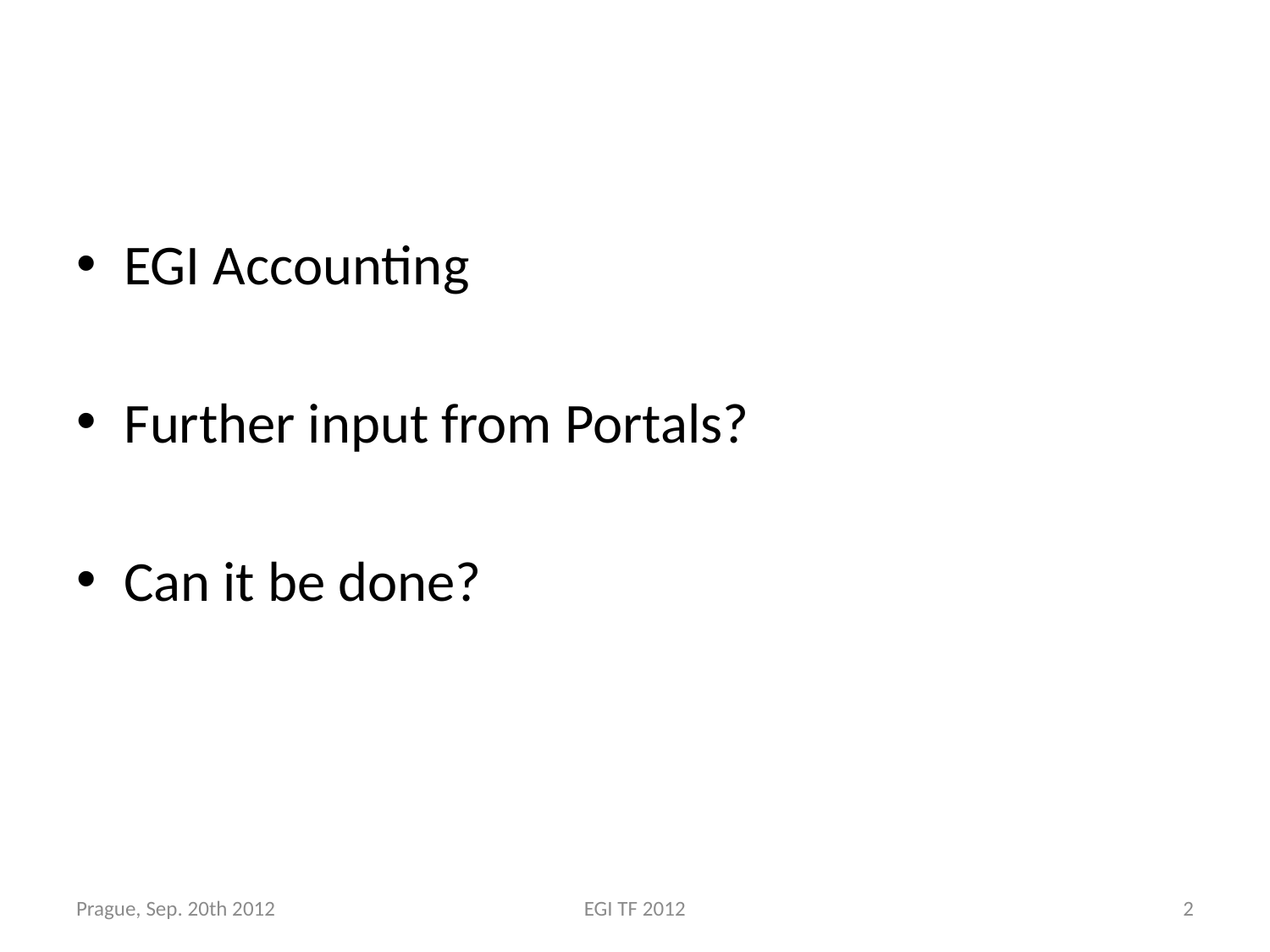

#
EGI Accounting

Further input from Portals?

Can it be done?

Prague, Sep. 20th 2012
EGI TF 2012
2